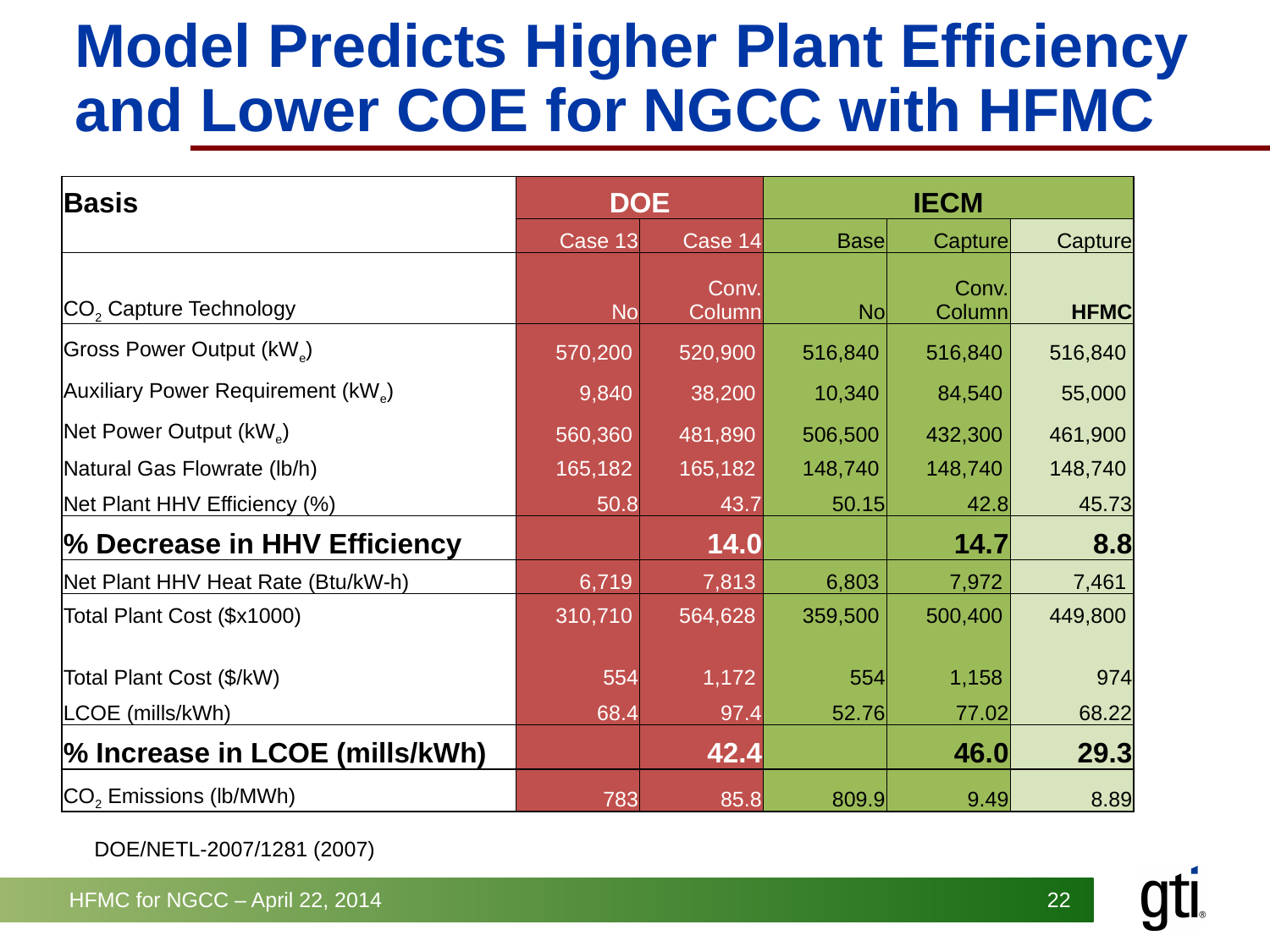

# Model Predicts Higher Plant Efficiency and Lower COE for NGCC with HFMC
| Basis | DOE |  | IECM |  |  |
| --- | --- | --- | --- | --- | --- |
|  | Case 13 | Case 14 | Base | Capture | Capture |
| CO2 Capture Technology | No | Conv. Column | No | Conv. Column | HFMC |
| Gross Power Output (kWe) | 570,200 | 520,900 | 516,840 | 516,840 | 516,840 |
| Auxiliary Power Requirement (kWe) | 9,840 | 38,200 | 10,340 | 84,540 | 55,000 |
| Net Power Output (kWe) | 560,360 | 481,890 | 506,500 | 432,300 | 461,900 |
| Natural Gas Flowrate (lb/h) | 165,182 | 165,182 | 148,740 | 148,740 | 148,740 |
| Net Plant HHV Efficiency (%) | 50.8 | 43.7 | 50.15 | 42.8 | 45.73 |
| % Decrease in HHV Efficiency |  | 14.0 |  | 14.7 | 8.8 |
| Net Plant HHV Heat Rate (Btu/kW-h) | 6,719 | 7,813 | 6,803 | 7,972 | 7,461 |
| Total Plant Cost ($x1000) | 310,710 | 564,628 | 359,500 | 500,400 | 449,800 |
| Total Plant Cost ($/kW) | 554 | 1,172 | 554 | 1,158 | 974 |
| LCOE (mills/kWh) | 68.4 | 97.4 | 52.76 | 77.02 | 68.22 |
| % Increase in LCOE (mills/kWh) |  | 42.4 |  | 46.0 | 29.3 |
| CO2 Emissions (lb/MWh) | 783 | 85.8 | 809.9 | 9.49 | 8.89 |
DOE/NETL-2007/1281 (2007)